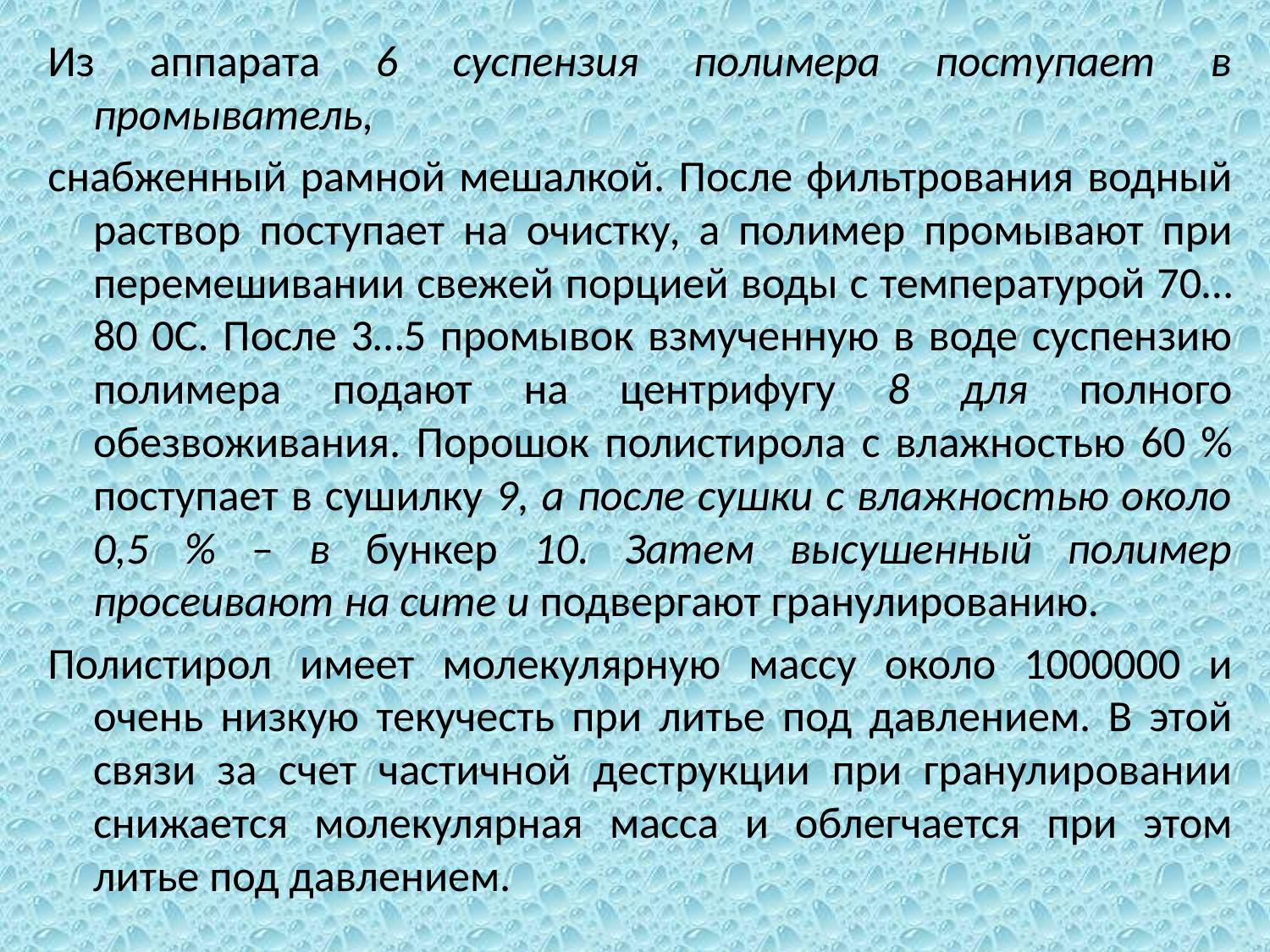

Из аппарата 6 суспензия полимера поступает в промыватель,
снабженный рамной мешалкой. После фильтрования водный раствор поступает на очистку, а полимер промывают при перемешивании свежей порцией воды с температурой 70…80 0С. После 3…5 промывок взмученную в воде суспензию полимера подают на центрифугу 8 для полного обезвоживания. Порошок полистирола с влажностью 60 % поступает в сушилку 9, а после сушки с влажностью около 0,5 % – в бункер 10. Затем высушенный полимер просеивают на сите и подвергают гранулированию.
Полистирол имеет молекулярную массу около 1000000 и очень низкую текучесть при литье под давлением. В этой связи за счет частичной деструкции при гранулировании снижается молекулярная масса и облегчается при этом литье под давлением.